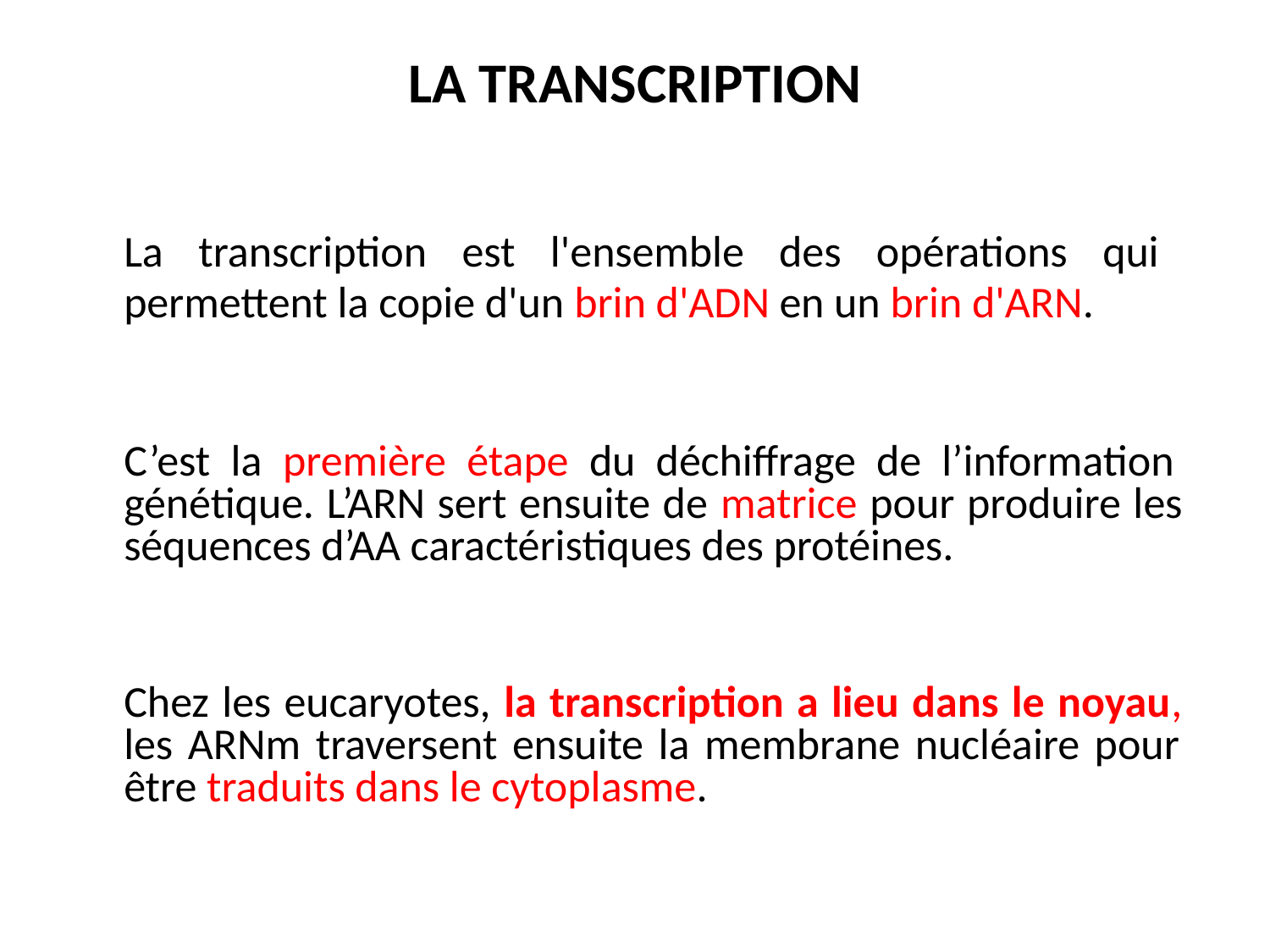

# LA TRANSCRIPTION
La transcription est l'ensemble des opérations qui  permettent la copie d'un brin d'ADN en un brin d'ARN.

C’est la première étape du déchiffrage de l’information  génétique. L’ARN sert ensuite de matrice pour produire les  séquences d’AA caractéristiques des protéines.

Chez les eucaryotes, la transcription a lieu dans le noyau,  les ARNm traversent ensuite la membrane nucléaire pour  être traduits dans le cytoplasme.